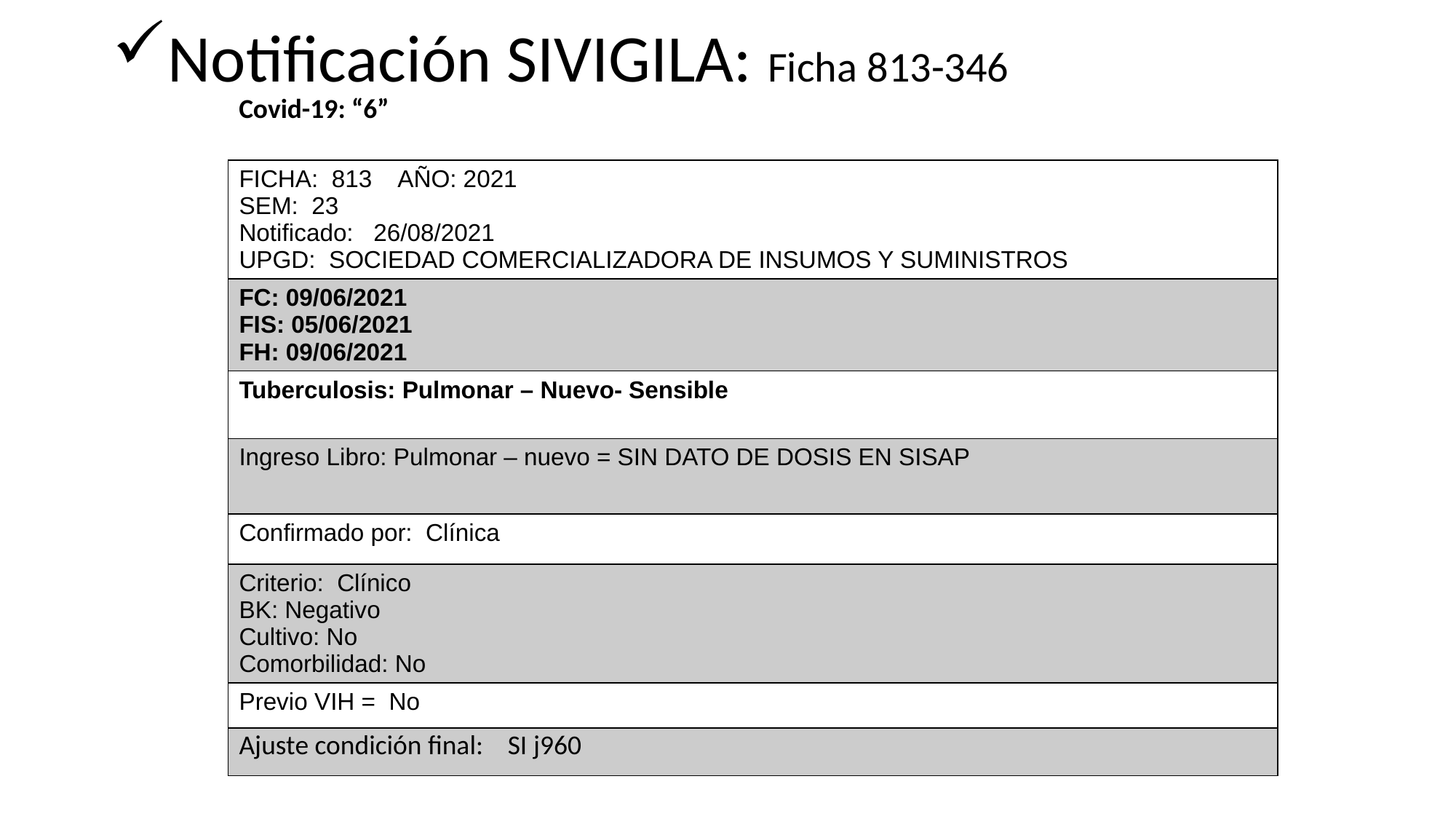

# Notificación SIVIGILA: Ficha 813-346
Covid-19: “6”
| FICHA: 813 AÑO: 2021 SEM: 23 Notificado: 26/08/2021 UPGD: SOCIEDAD COMERCIALIZADORA DE INSUMOS Y SUMINISTROS |
| --- |
| FC: 09/06/2021 FIS: 05/06/2021 FH: 09/06/2021 |
| Tuberculosis: Pulmonar – Nuevo- Sensible |
| Ingreso Libro: Pulmonar – nuevo = SIN DATO DE DOSIS EN SISAP |
| Confirmado por: Clínica |
| Criterio: Clínico BK: Negativo Cultivo: No Comorbilidad: No |
| Previo VIH = No |
| Ajuste condición final: SI j960 |